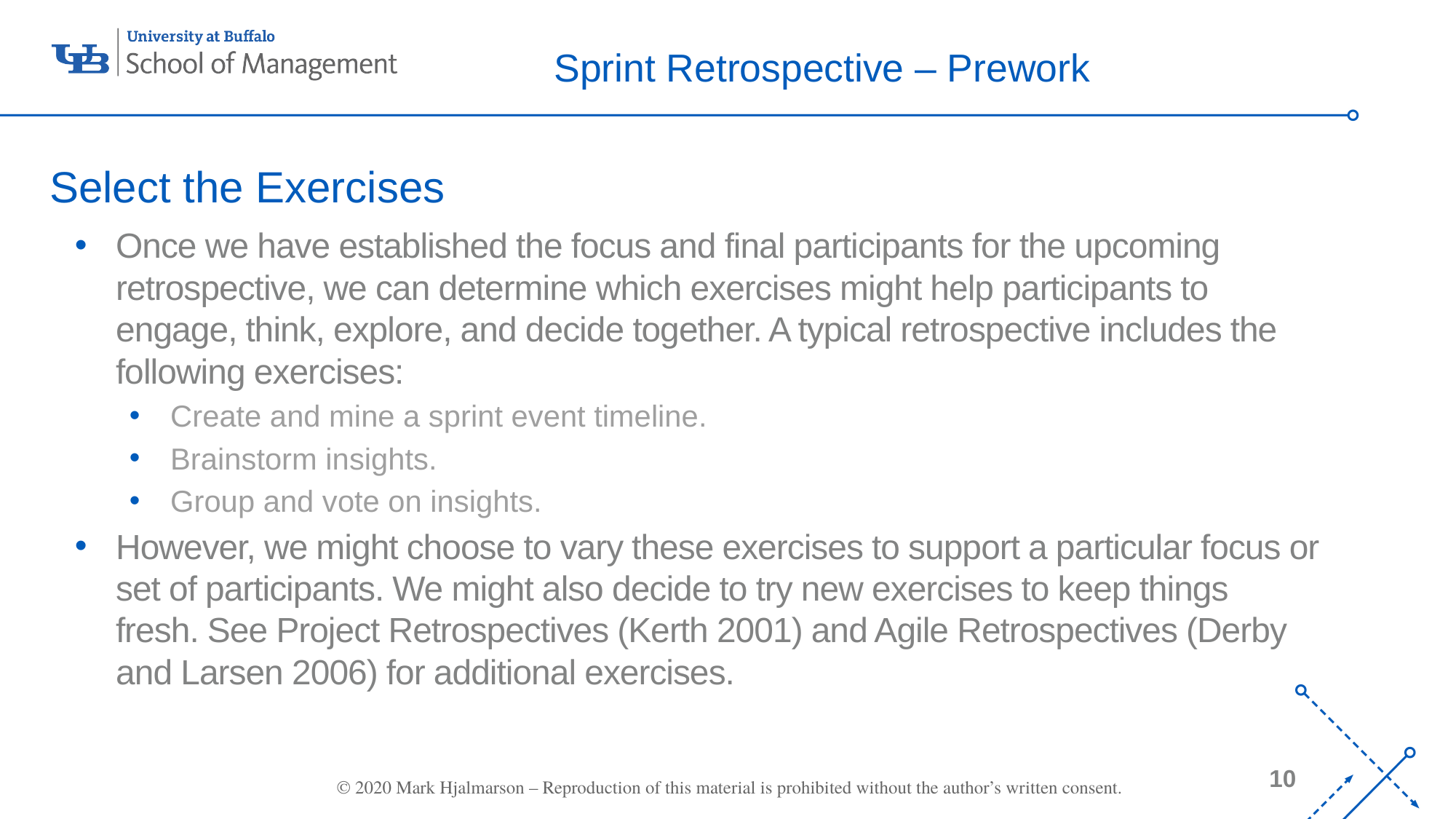

# Sprint Retrospective – Prework
Select the Exercises
Once we have established the focus and final participants for the upcoming retrospective, we can determine which exercises might help participants to engage, think, explore, and decide together. A typical retrospective includes the following exercises:
Create and mine a sprint event timeline.
Brainstorm insights.
Group and vote on insights.
However, we might choose to vary these exercises to support a particular focus or set of participants. We might also decide to try new exercises to keep things fresh. See Project Retrospectives (Kerth 2001) and Agile Retrospectives (Derby and Larsen 2006) for additional exercises.